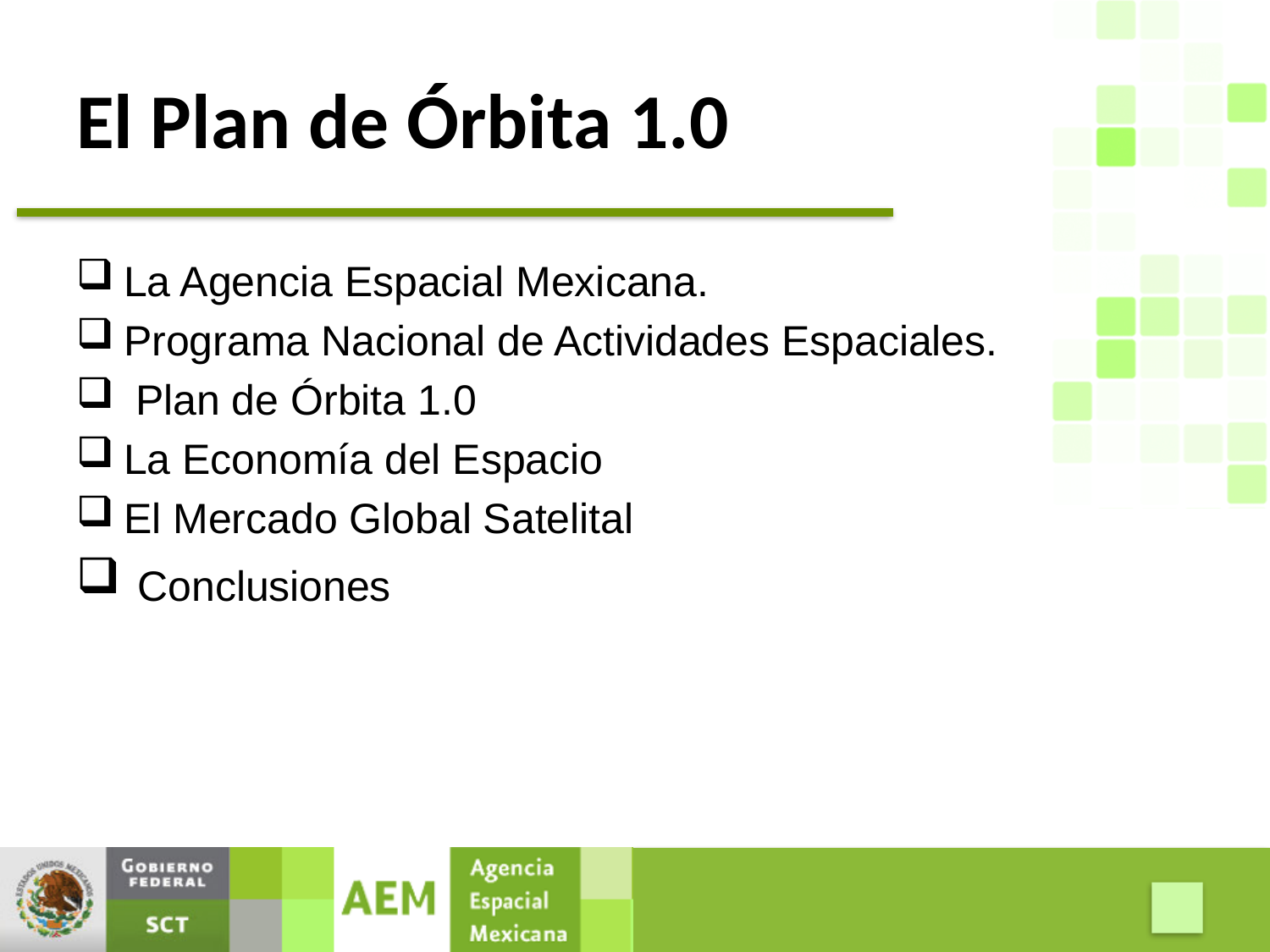

# El Plan de Órbita 1.0
La Agencia Espacial Mexicana.
Programa Nacional de Actividades Espaciales.
 Plan de Órbita 1.0
La Economía del Espacio
El Mercado Global Satelital
 Conclusiones